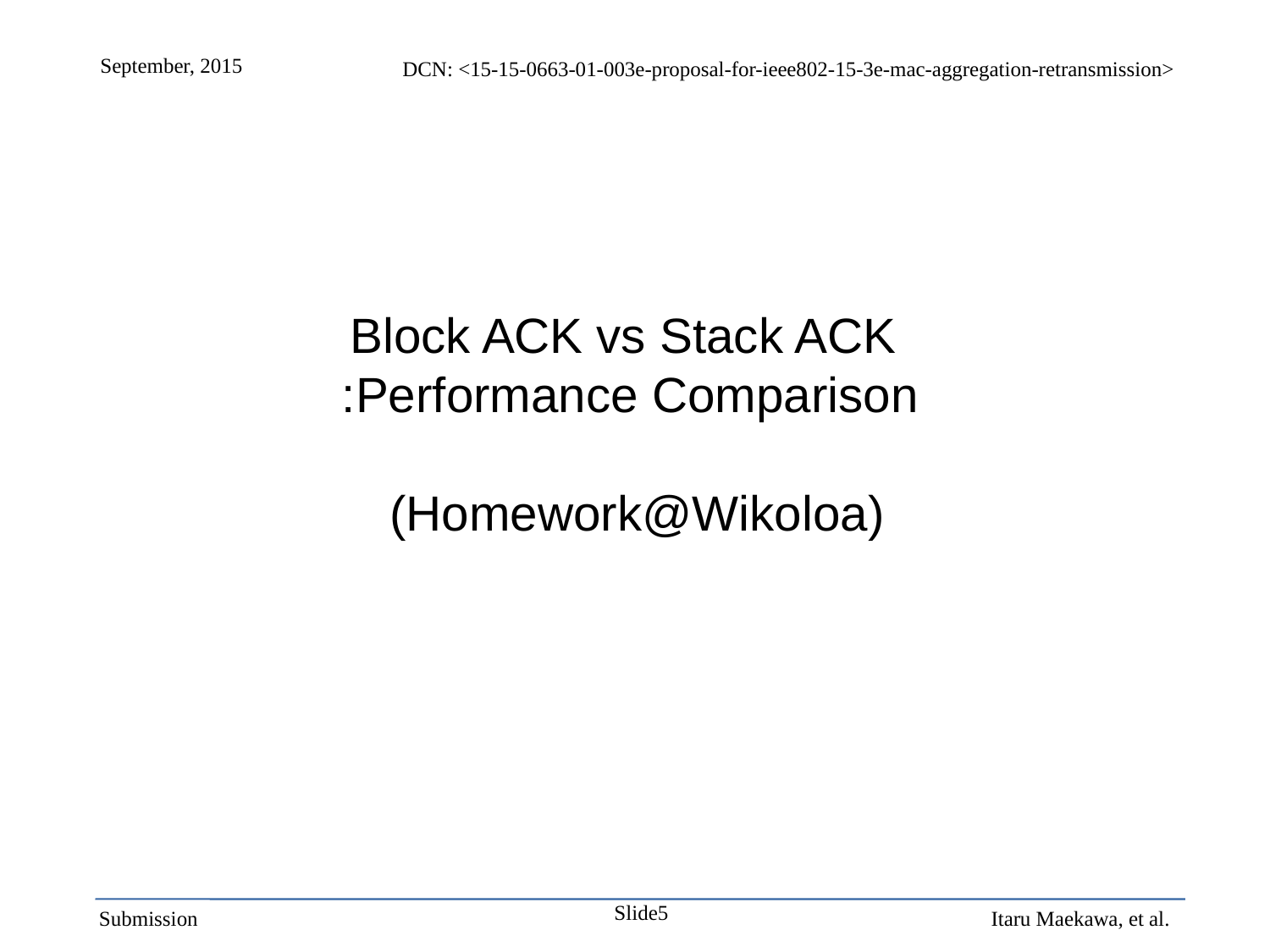

# Block ACK vs Stack ACK :Performance Comparison (Homework@Wikoloa)
Slide5